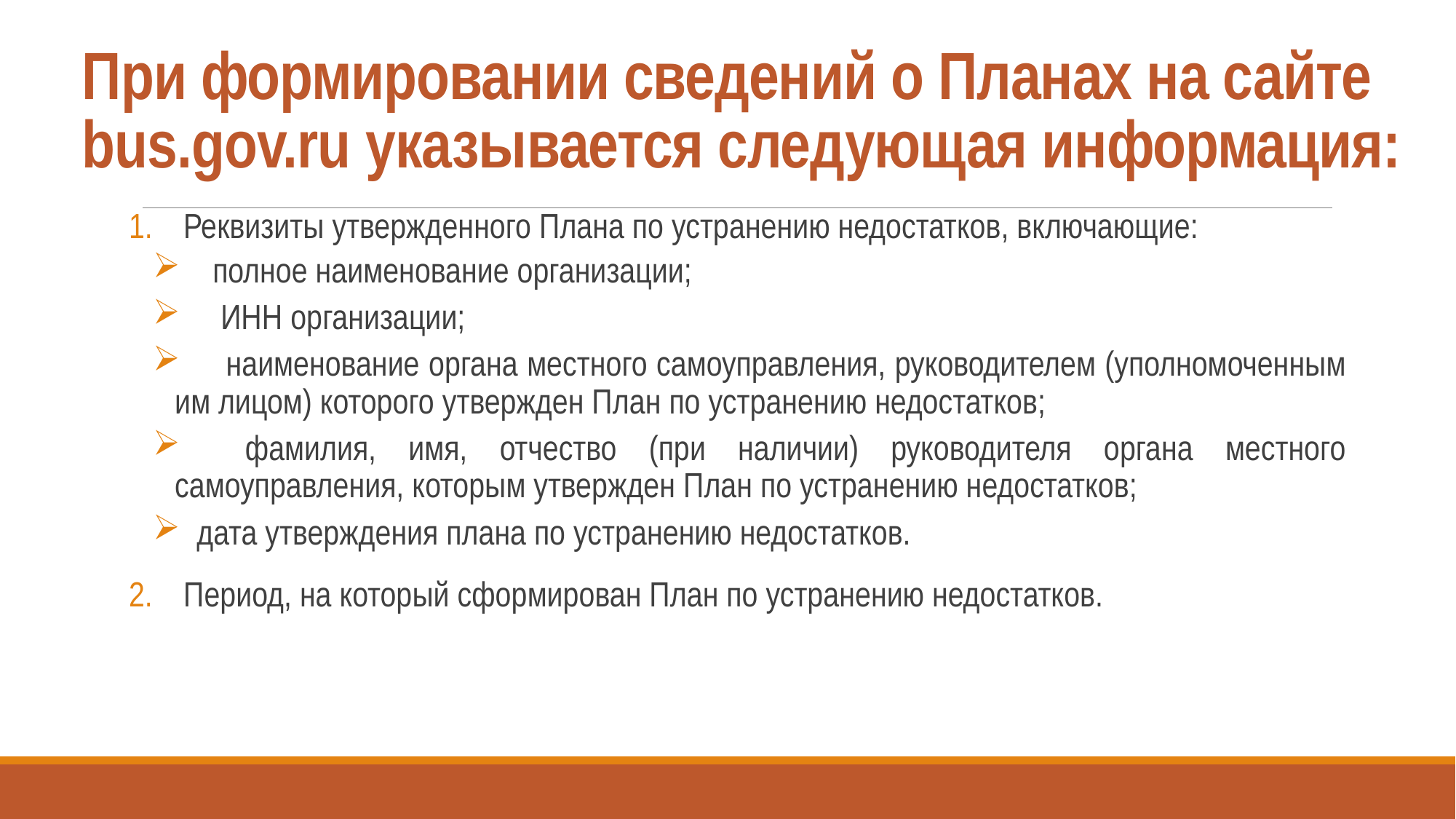

# При формировании сведений о Планах на сайте bus.gov.ru указывается следующая информация:
Реквизиты утвержденного Плана по устранению недостатков, включающие:
    полное наименование организации;
     ИНН организации;
     наименование органа местного самоуправления, руководителем (уполномоченным им лицом) которого утвержден План по устранению недостатков;
  фамилия, имя, отчество (при наличии) руководителя органа местного самоуправления, которым утвержден План по устранению недостатков;
  дата утверждения плана по устранению недостатков.
Период, на который сформирован План по устранению недостатков.